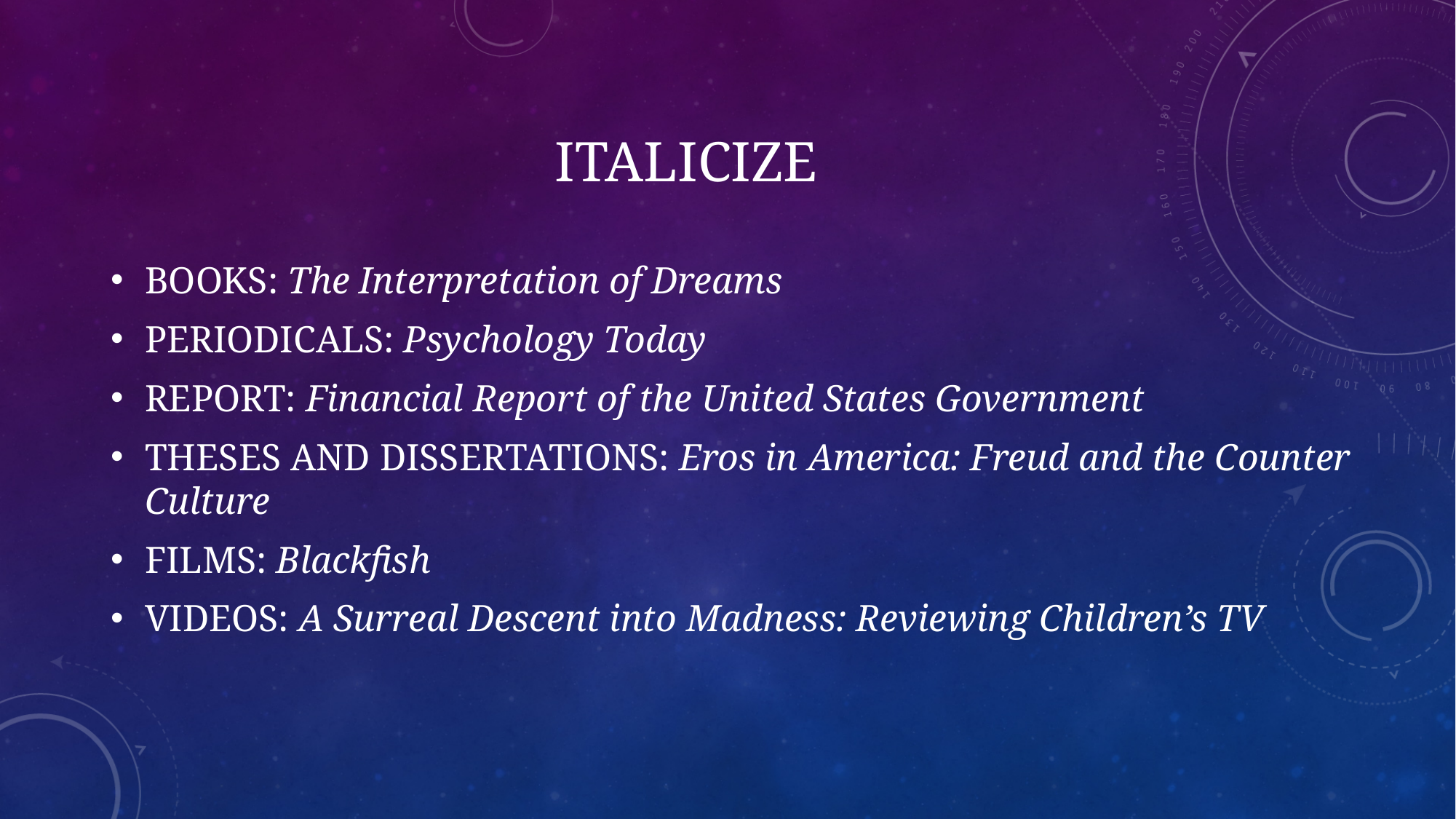

# ItalicizE
BOOKS: The Interpretation of Dreams
PERIODICALS: Psychology Today
REPORT: Financial Report of the United States Government
THESES AND DISSERTATIONS: Eros in America: Freud and the Counter Culture
FILMS: Blackfish
VIDEOS: A Surreal Descent into Madness: Reviewing Children’s TV